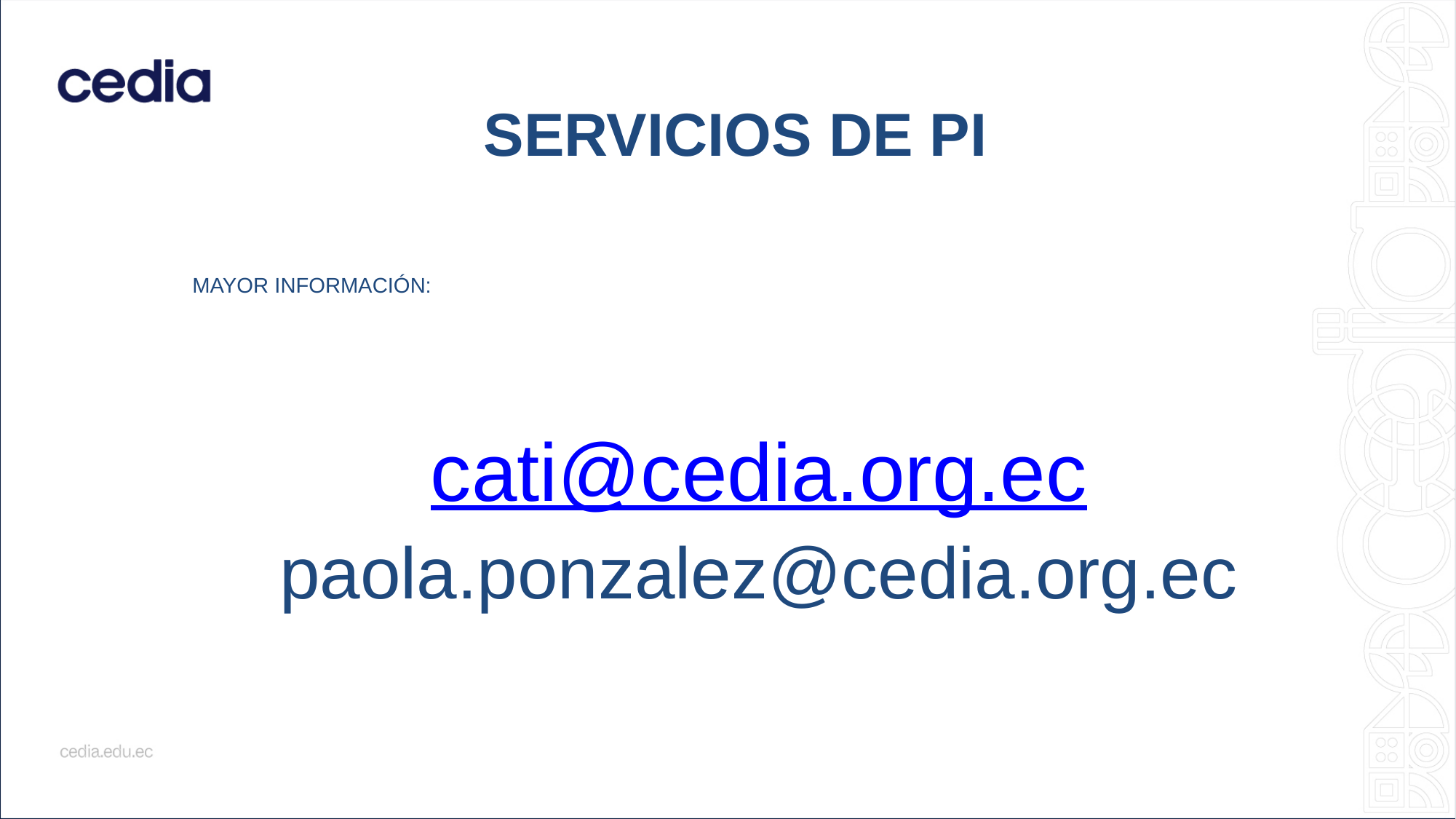

SERVICIOS DE PI
MAYOR INFORMACIÓN:

cati@cedia.org.ec
paola.ponzalez@cedia.org.ec